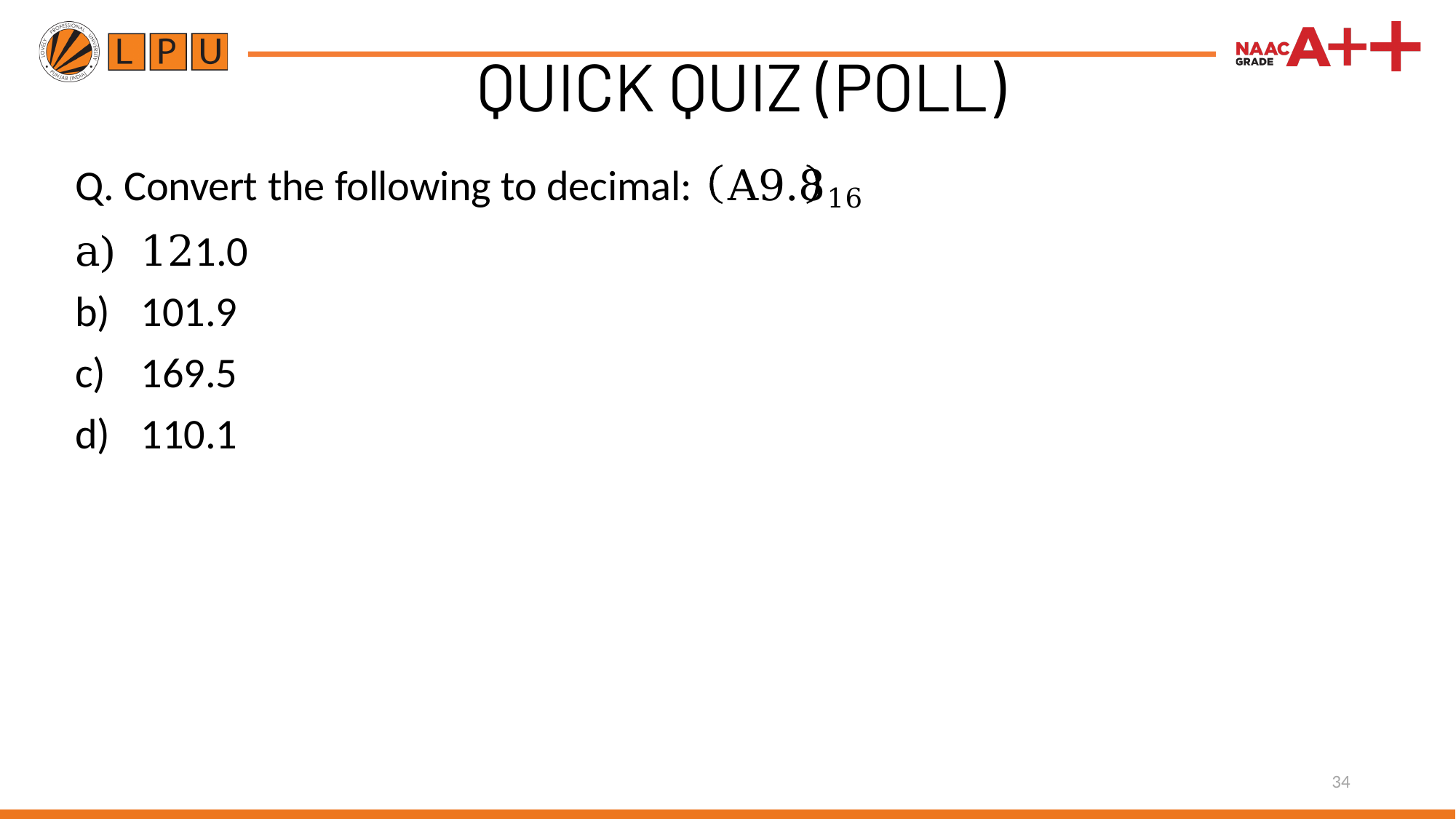

# QUICK QUIZ (POLL)
Q. Convert the following to decimal:	A9.8	16
a)	121.0
b)	101.9
c)	169.5
d)	110.1

34